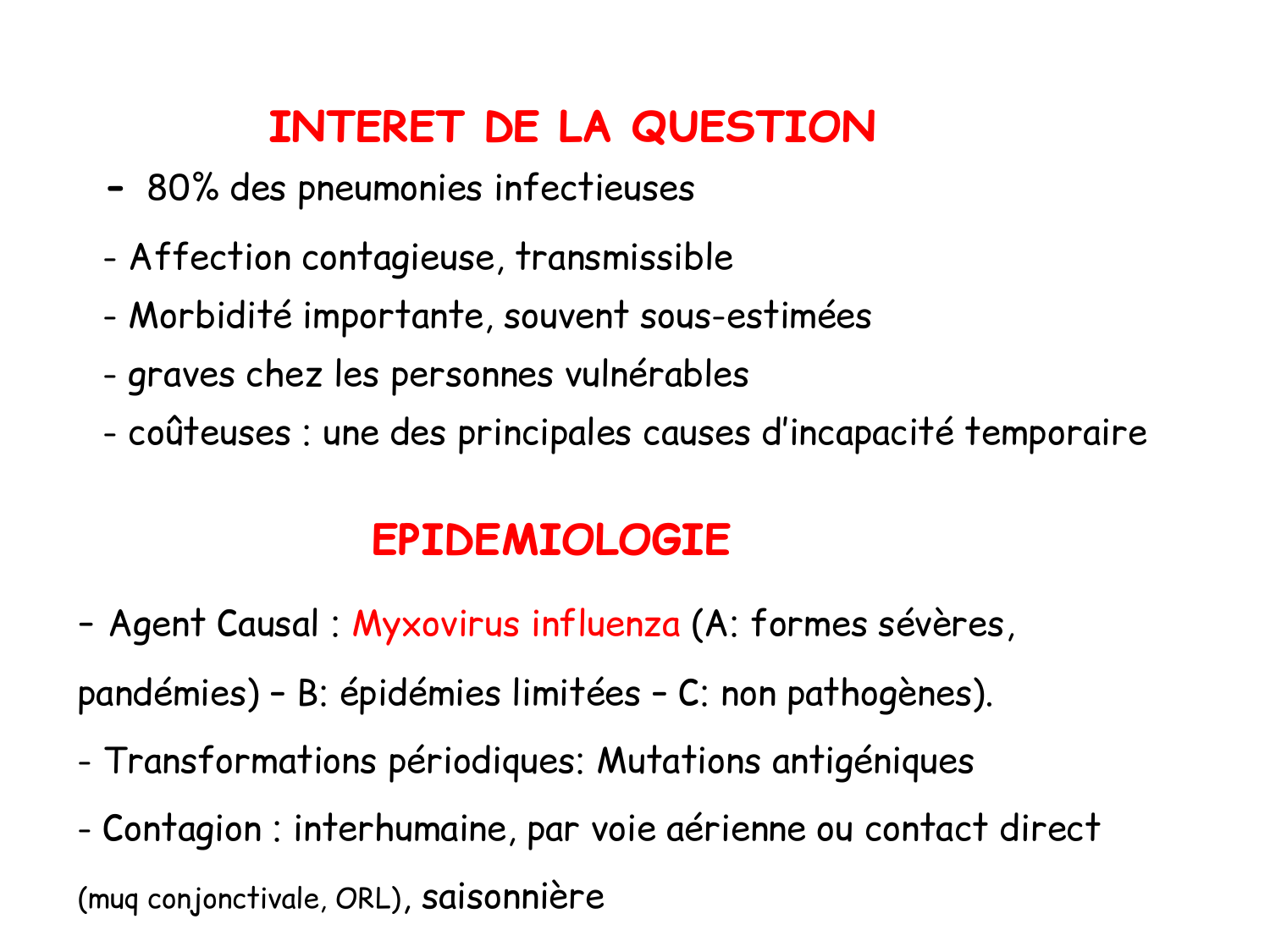

INTERET DE LA QUESTION
- 80% des pneumonies infectieuses
- Affection contagieuse, transmissible
- Morbidité importante, souvent sous-estimées
- graves chez les personnes vulnérables
- coûteuses : une des principales causes d’incapacité temporaire
                EPIDEMIOLOGIE
- Agent Causal : Myxovirus influenza (A: formes sévères, pandémies) – B: épidémies limitées – C: non pathogènes).
- Transformations périodiques: Mutations antigéniques
- Contagion : interhumaine, par voie aérienne ou contact direct (muq conjonctivale, ORL), saisonnière